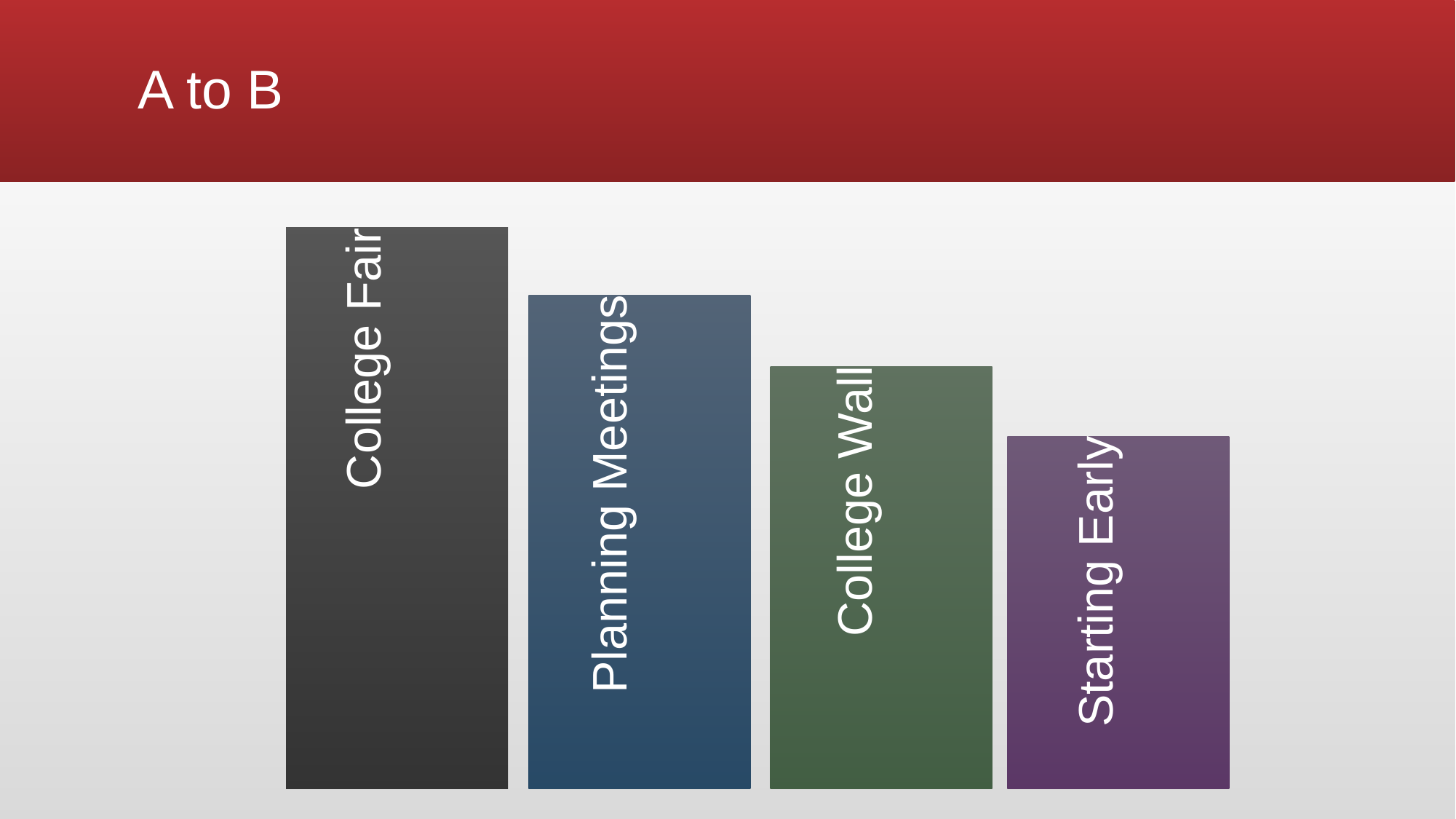

# A to B
Starting Early
College Wall
Planning Meetings
College Fair